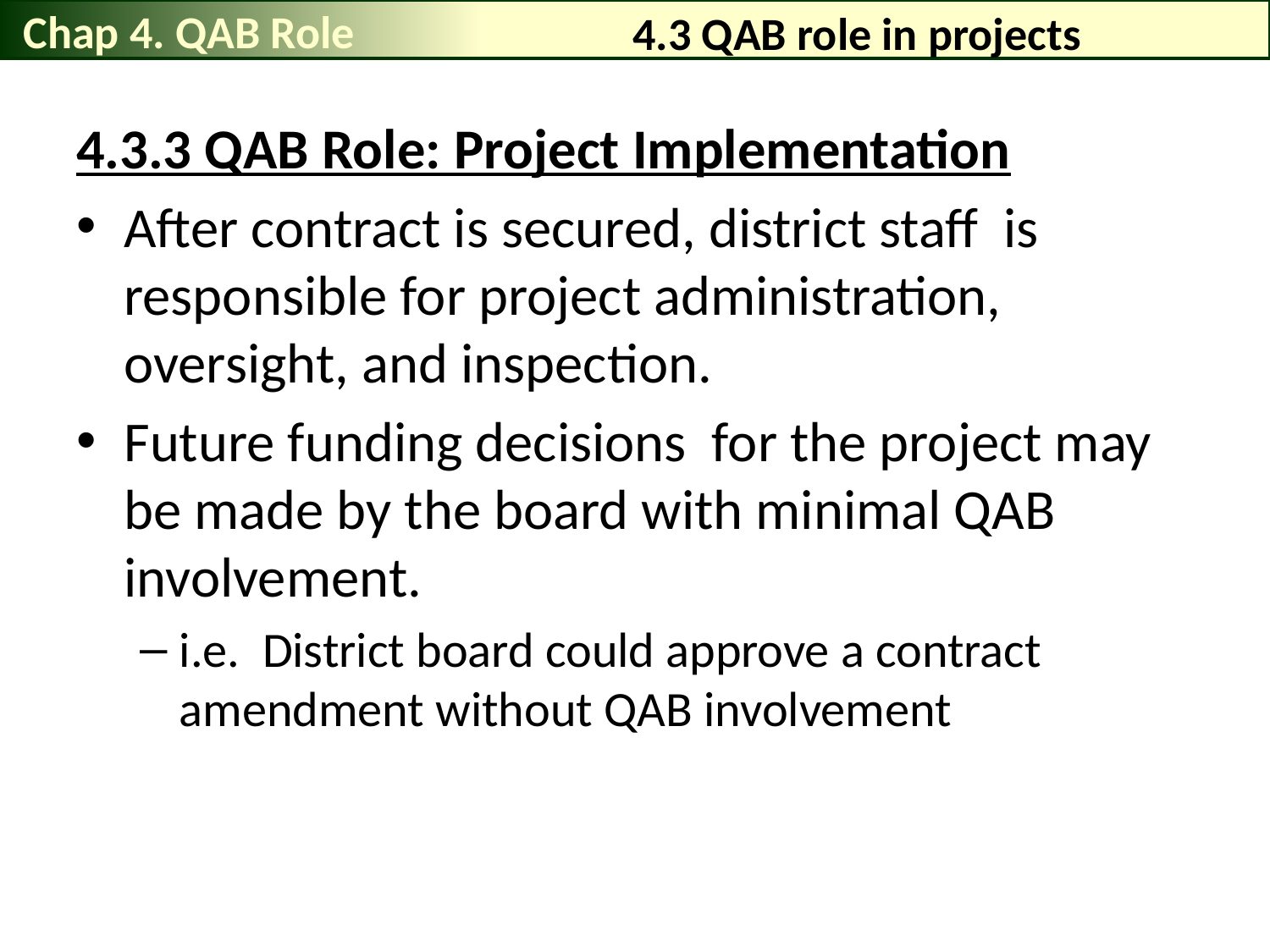

Chap 4. QAB Role
# 4.3 QAB role in projects
4.3.3 QAB Role: Project Implementation
After contract is secured, district staff  is responsible for project administration, oversight, and inspection.
Future funding decisions  for the project may be made by the board with minimal QAB involvement.
i.e.  District board could approve a contract amendment without QAB involvement